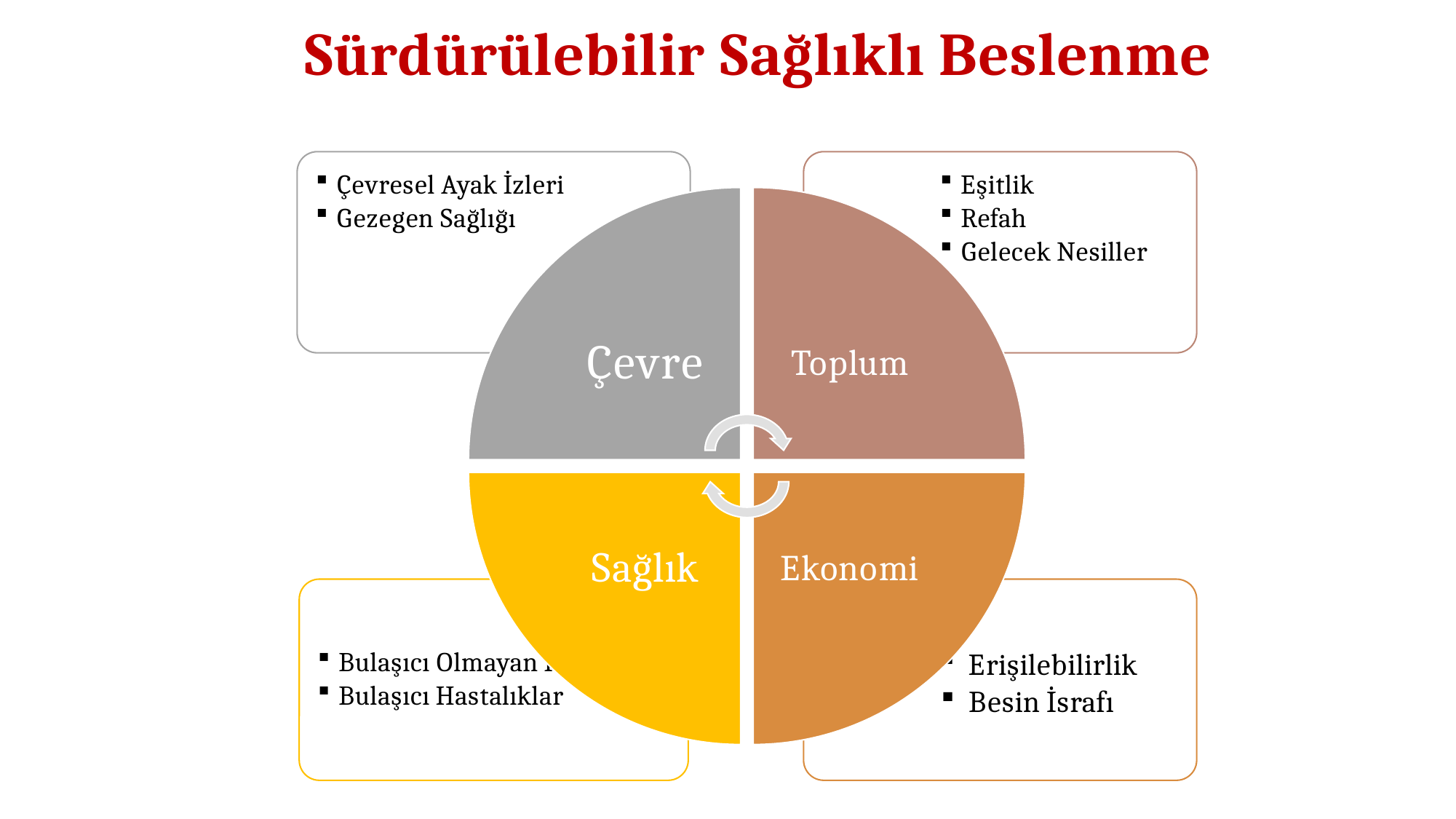

Sürdürülebilir Sağlıklı Beslenme
Erişilebilirlik
Besin İsrafı
Bulaşıcı Olmayan Hastalıklar
Bulaşıcı Hastalıklar
Eşitlik
Refah
Gelecek Nesiller
Çevresel Ayak İzleri
Gezegen Sağlığı
Çevre
Toplum
Ekonomi
Sağlık